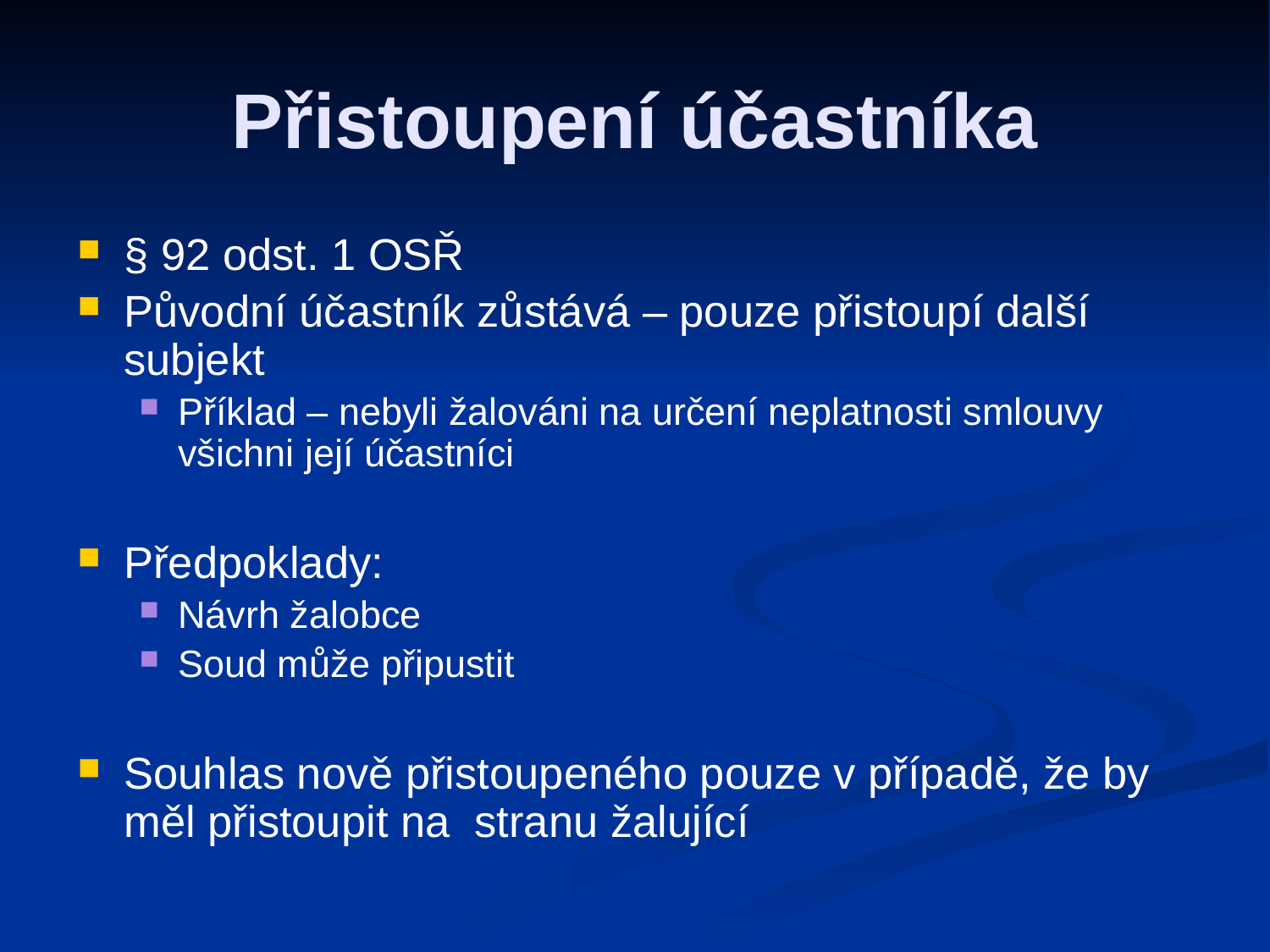

Přistoupení účastníka
§ 92 odst. 1 OSŘ
Původní účastník zůstává – pouze přistoupí další subjekt
Příklad – nebyli žalováni na určení neplatnosti smlouvy všichni její účastníci

Předpoklady:
Návrh žalobce
Soud může připustit

Souhlas nově přistoupeného pouze v případě, že by měl přistoupit na  stranu žalující